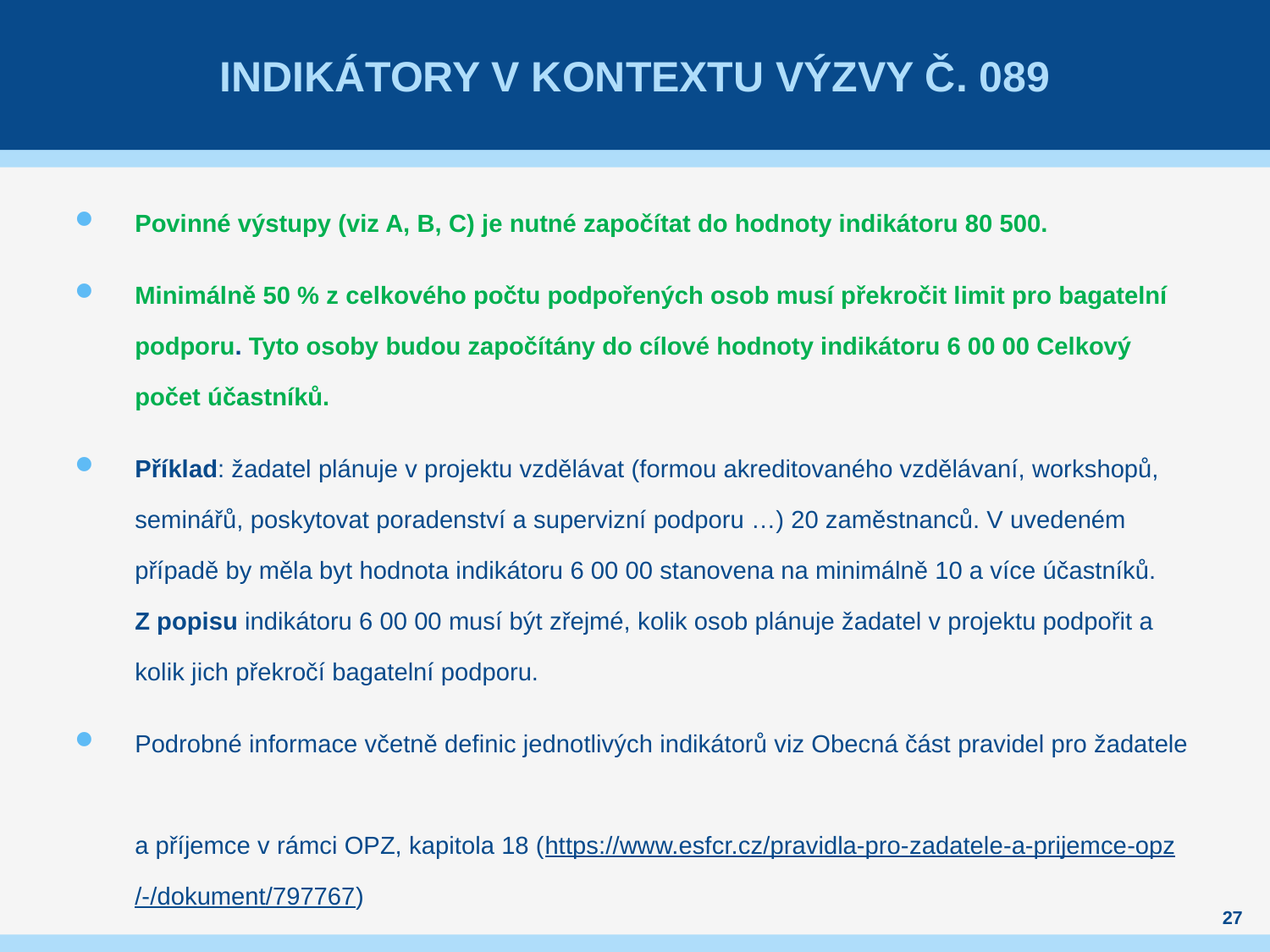

# Indikátory v kontextu výzvy č. 089
Povinné výstupy (viz A, B, C) je nutné započítat do hodnoty indikátoru 80 500.
Minimálně 50 % z celkového počtu podpořených osob musí překročit limit pro bagatelní podporu. Tyto osoby budou započítány do cílové hodnoty indikátoru 6 00 00 Celkový počet účastníků.
Příklad: žadatel plánuje v projektu vzdělávat (formou akreditovaného vzdělávaní, workshopů, seminářů, poskytovat poradenství a supervizní podporu …) 20 zaměstnanců. V uvedeném případě by měla byt hodnota indikátoru 6 00 00 stanovena na minimálně 10 a více účastníků. Z popisu indikátoru 6 00 00 musí být zřejmé, kolik osob plánuje žadatel v projektu podpořit a kolik jich překročí bagatelní podporu.
Podrobné informace včetně definic jednotlivých indikátorů viz Obecná část pravidel pro žadatele
a příjemce v rámci OPZ, kapitola 18 (https://www.esfcr.cz/pravidla-pro-zadatele-a-prijemce-opz/-/dokument/797767)

27